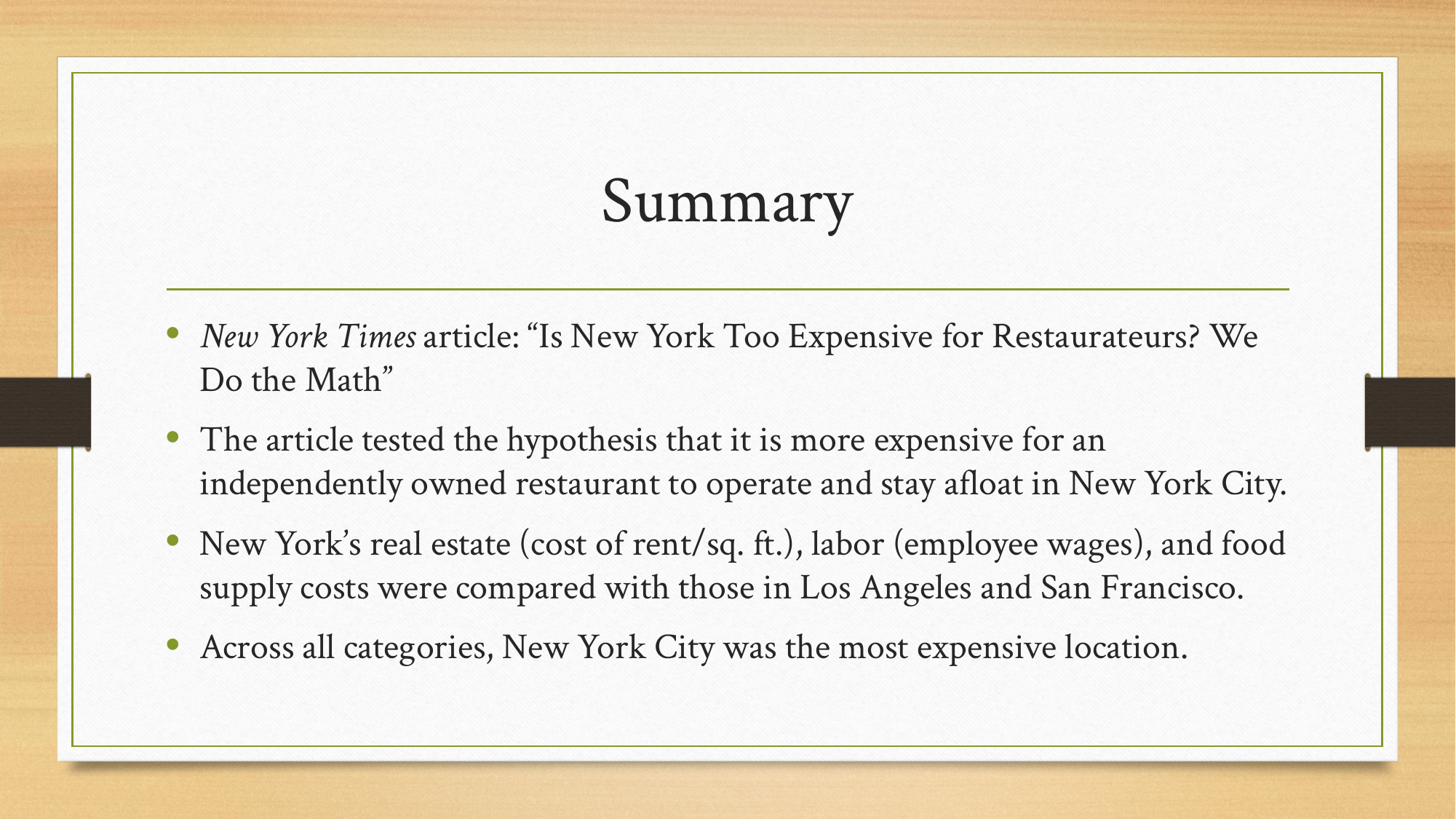

# Summary
New York Times article: “Is New York Too Expensive for Restaurateurs? We Do the Math”
The article tested the hypothesis that it is more expensive for an independently owned restaurant to operate and stay afloat in New York City.
New York’s real estate (cost of rent/sq. ft.), labor (employee wages), and food supply costs were compared with those in Los Angeles and San Francisco.
Across all categories, New York City was the most expensive location.